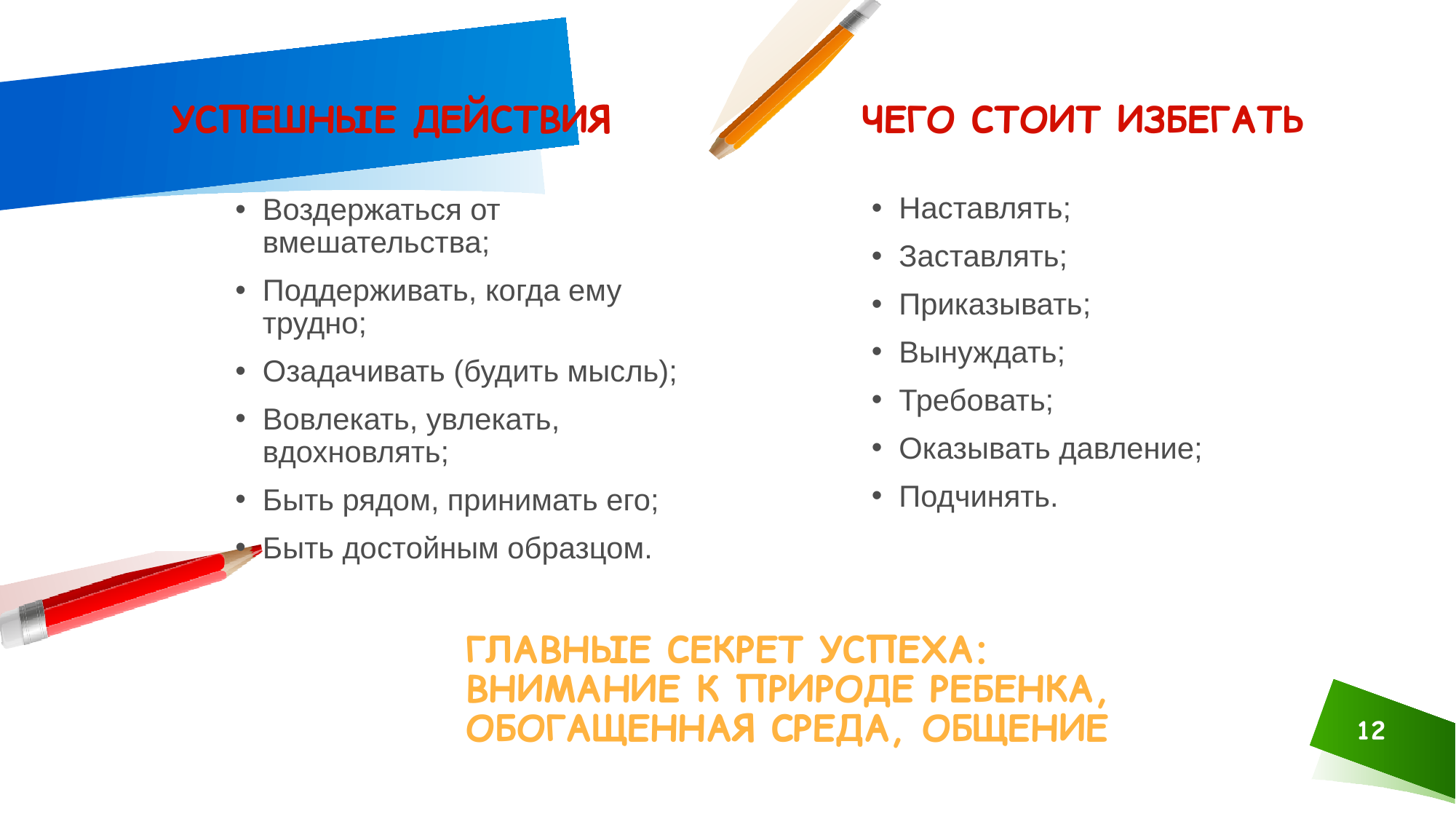

УСПЕШНЫЕ ДЕЙСТВИЯ
ЧЕГО СТОИТ ИЗБЕГАТЬ
Наставлять;
Заставлять;
Приказывать;
Вынуждать;
Требовать;
Оказывать давление;
Подчинять.
Воздержаться от вмешательства;
Поддерживать, когда ему трудно;
Озадачивать (будить мысль);
Вовлекать, увлекать, вдохновлять;
Быть рядом, принимать его;
Быть достойным образцом.
# ГЛАВНЫЕ СЕКРЕТ УСПЕХА: ВНИМАНИЕ К ПРИРОДЕ РЕБЕНКА, ОБОГАЩЕННАЯ СРЕДА, ОБЩЕНИЕ
12